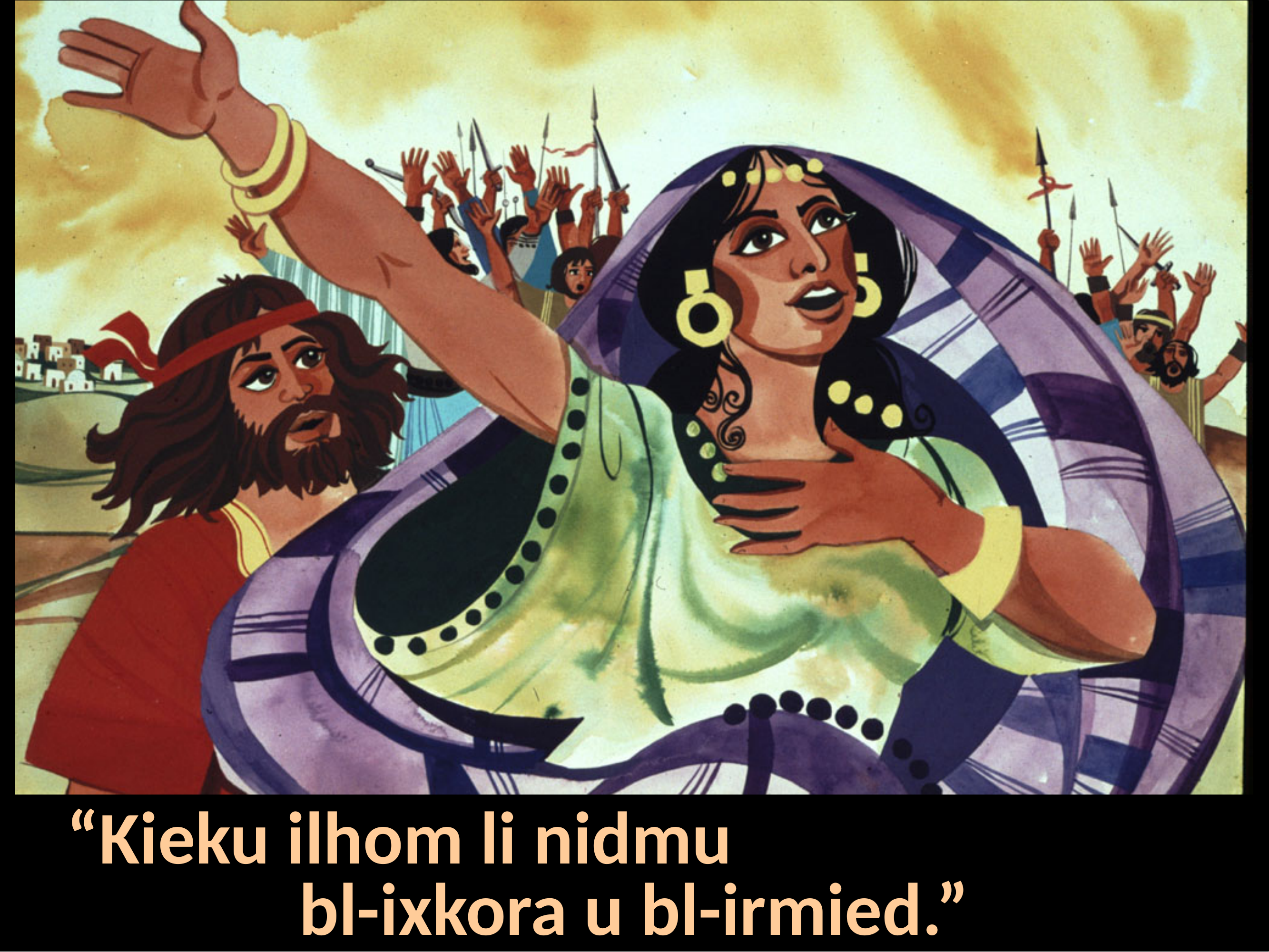

“Kieku ilhom li nidmu
bl-ixkora u bl-irmied.”